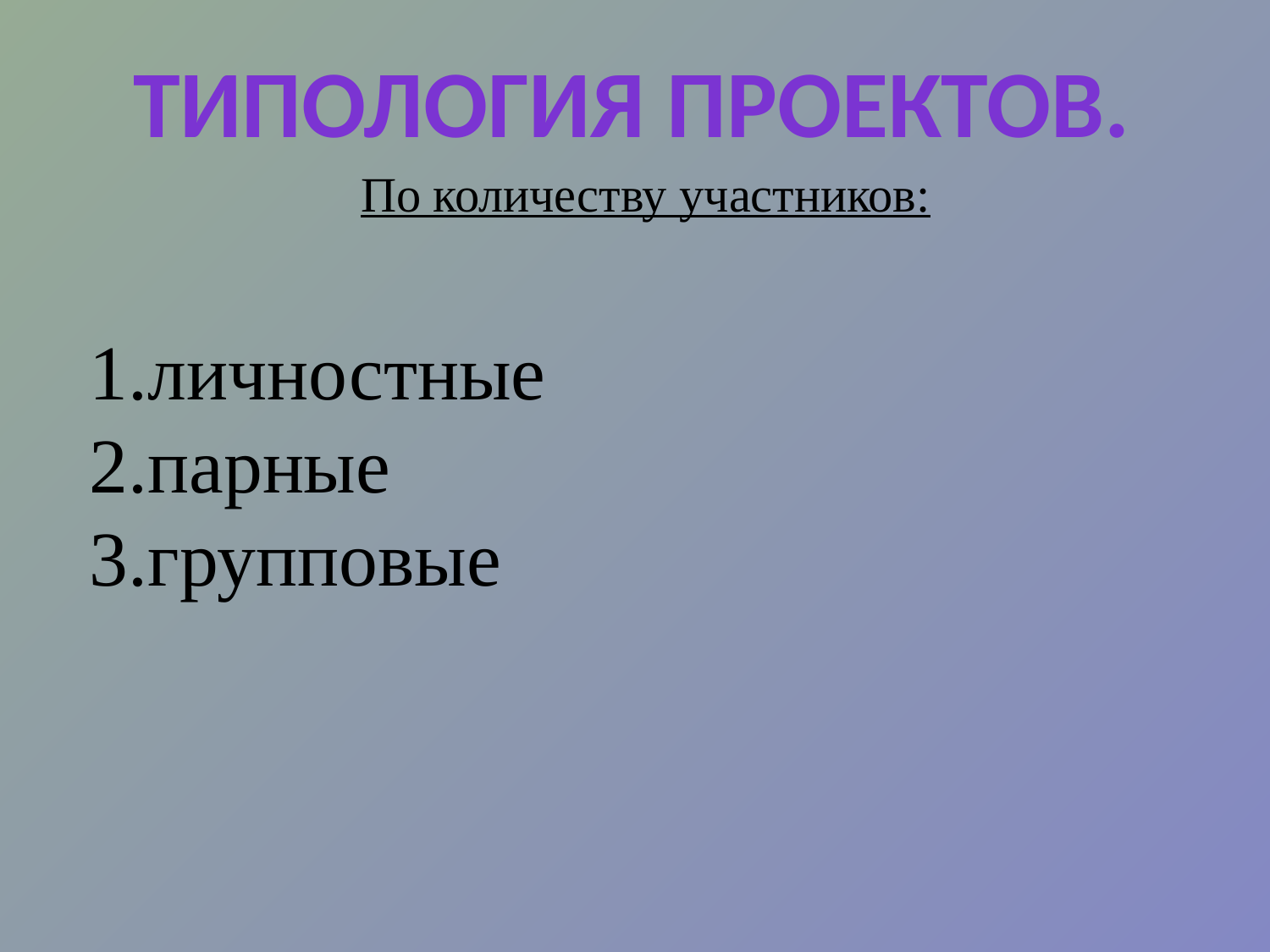

Типология проектов.
По количеству участников:
личностные
парные
групповые